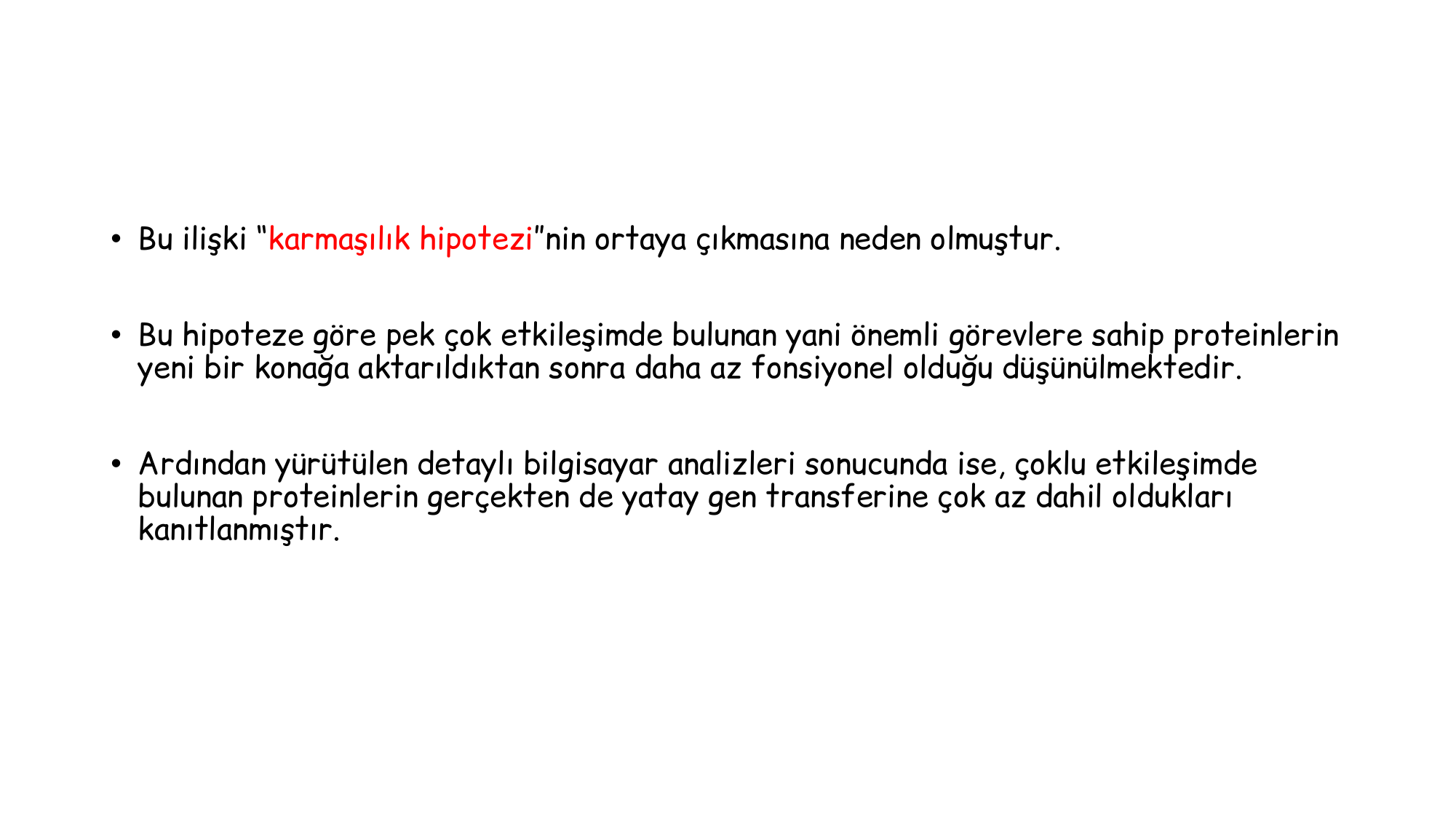

#
Bu ilişki “karmaşılık hipotezi”nin ortaya çıkmasına neden olmuştur.

Bu hipoteze göre pek çok etkileşimde bulunan yani önemli görevlere sahip proteinlerin yeni bir konağa aktarıldıktan sonra daha az fonsiyonel olduğu düşünülmektedir.

Ardından yürütülen detaylı bilgisayar analizleri sonucunda ise, çoklu etkileşimde bulunan proteinlerin gerçekten de yatay gen transferine çok az dahil oldukları kanıtlanmıştır.